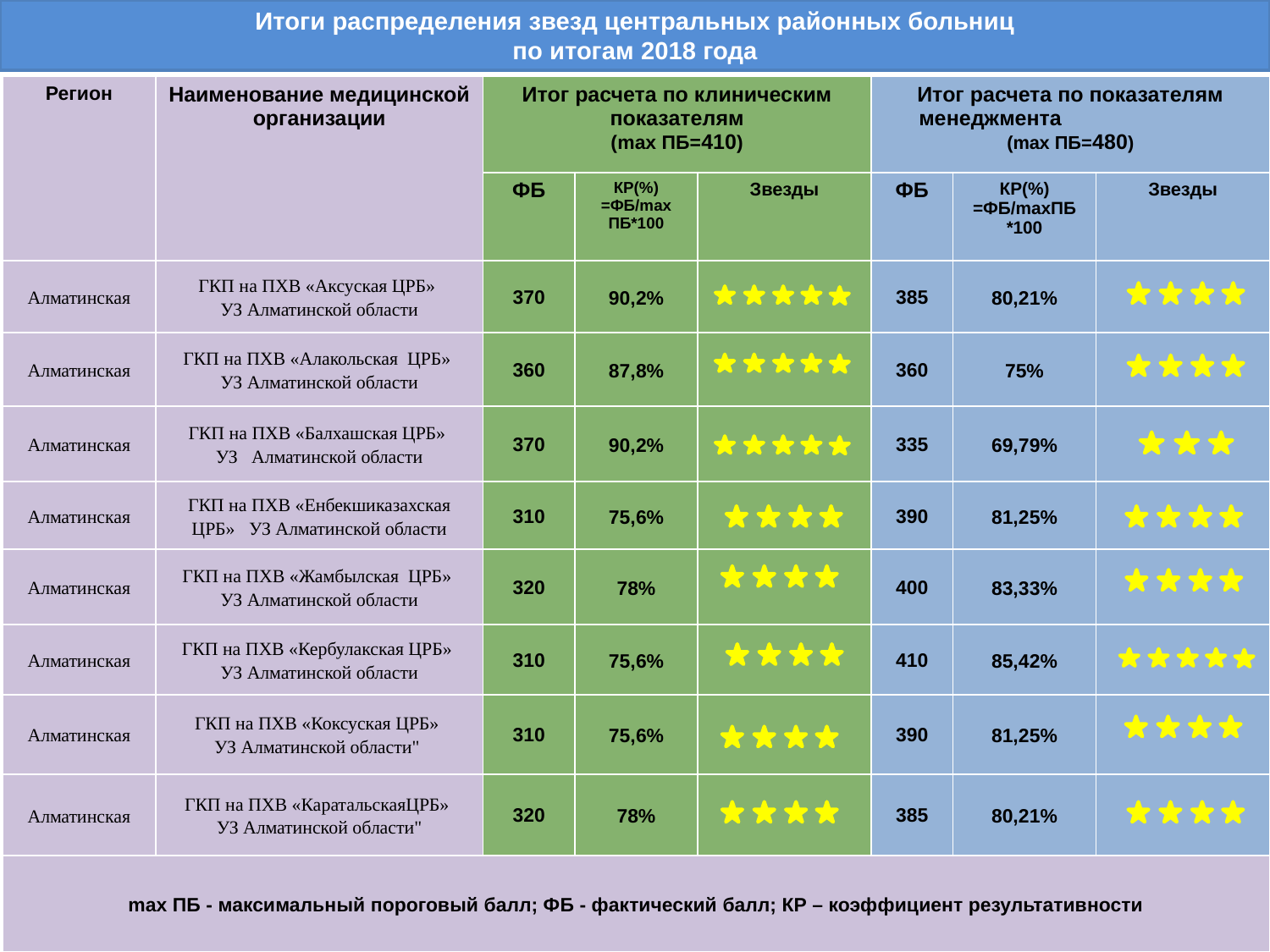

# Итоги распределения звезд центральных районных больниц по итогам 2018 года
| Регион | Наименование медицинской организации | Итог расчета по клиническим показателям (mах ПБ=410) |  |  | Итог расчета по показателям менеджмента (mах ПБ=480) |  |  |
| --- | --- | --- | --- | --- | --- | --- | --- |
|  |  | ФБ | КР(%) =ФБ/mах ПБ\*100 | Звезды | ФБ | КР(%) =ФБ/mахПБ \*100 | Звезды |
| Алматинская | ГКП на ПХВ «Аксуская ЦРБ» УЗ Алматинской области | 370 | 90,2% |  | 385 | 80,21% |  |
| Алматинская | ГКП на ПХВ «Алакольская ЦРБ» УЗ Алматинской области | 360 | 87,8% |  | 360 | 75% |  |
| Алматинская | ГКП на ПХВ «Балхашская ЦРБ» УЗ Алматинской области | 370 | 90,2% |  | 335 | 69,79% |  |
| Алматинская | ГКП на ПХВ «Енбекшиказахская ЦРБ» УЗ Алматинской области | 310 | 75,6% |  | 390 | 81,25% |  |
| Алматинская | ГКП на ПХВ «Жамбылская ЦРБ» УЗ Алматинской области | 320 | 78% |  | 400 | 83,33% |  |
| Алматинская | ГКП на ПХВ «Кербулакская ЦРБ» УЗ Алматинской области | 310 | 75,6% |  | 410 | 85,42% |  |
| Алматинская | ГКП на ПХВ «Коксуская ЦРБ» УЗ Алматинской области" | 310 | 75,6% |  | 390 | 81,25% |  |
| Алматинская | ГКП на ПХВ «КаратальскаяЦРБ» УЗ Алматинской области" | 320 | 78% |  | 385 | 80,21% |  |
| mах ПБ - максимальный пороговый балл; ФБ - фактический балл; КР – коэффициент результативности |  |  |  |  |  |  |  |